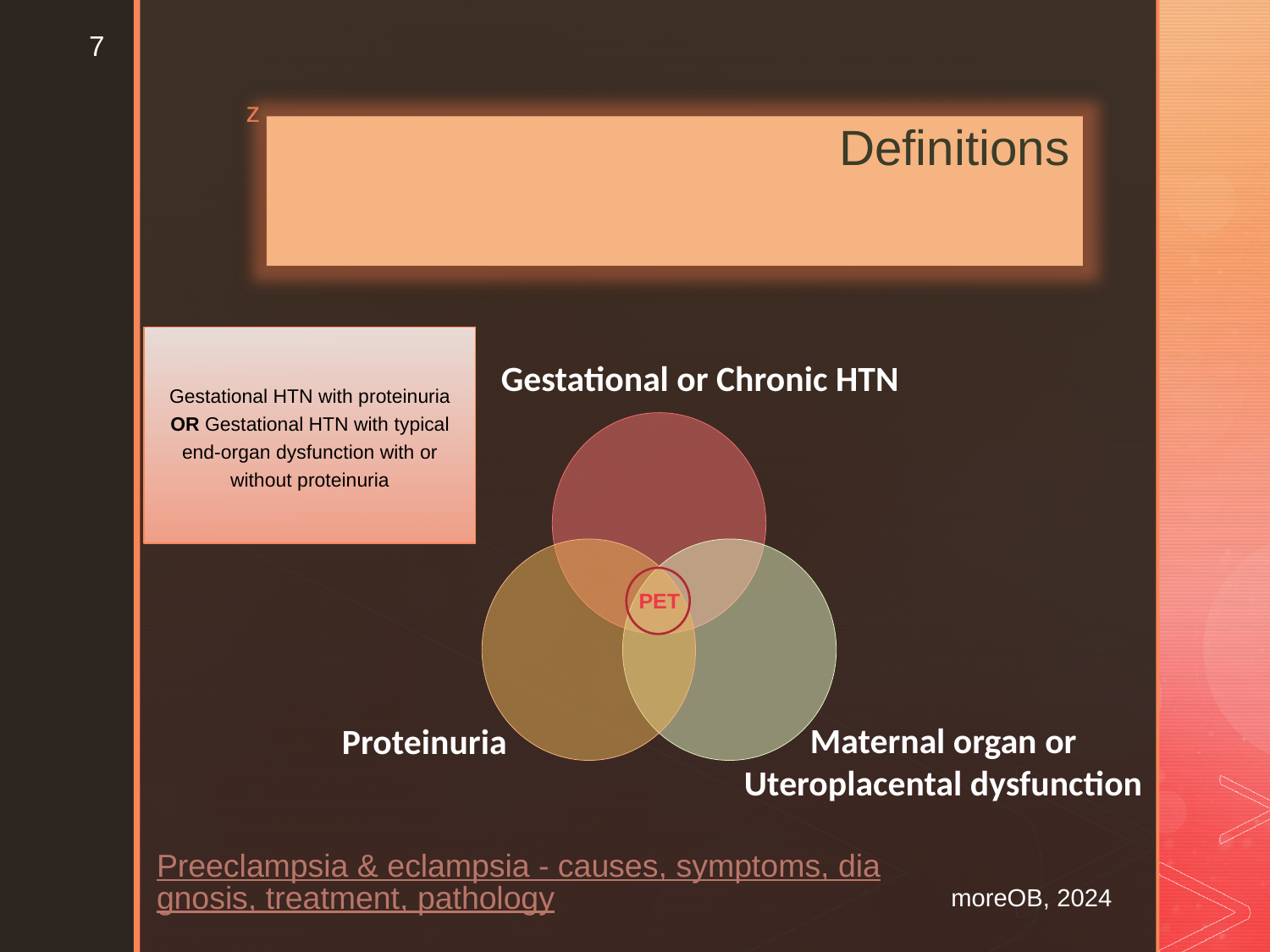

7
Definitions
Gestational HTN with proteinuria OR Gestational HTN with typical end-organ dysfunction with or without proteinuria
Gestational or Chronic HTN

Proteinuria
Maternal organ or
Uteroplacental dysfunction

PET
Preeclampsia & eclampsia - causes, symptoms, diagnosis, treatment, pathology
moreOB, 2024